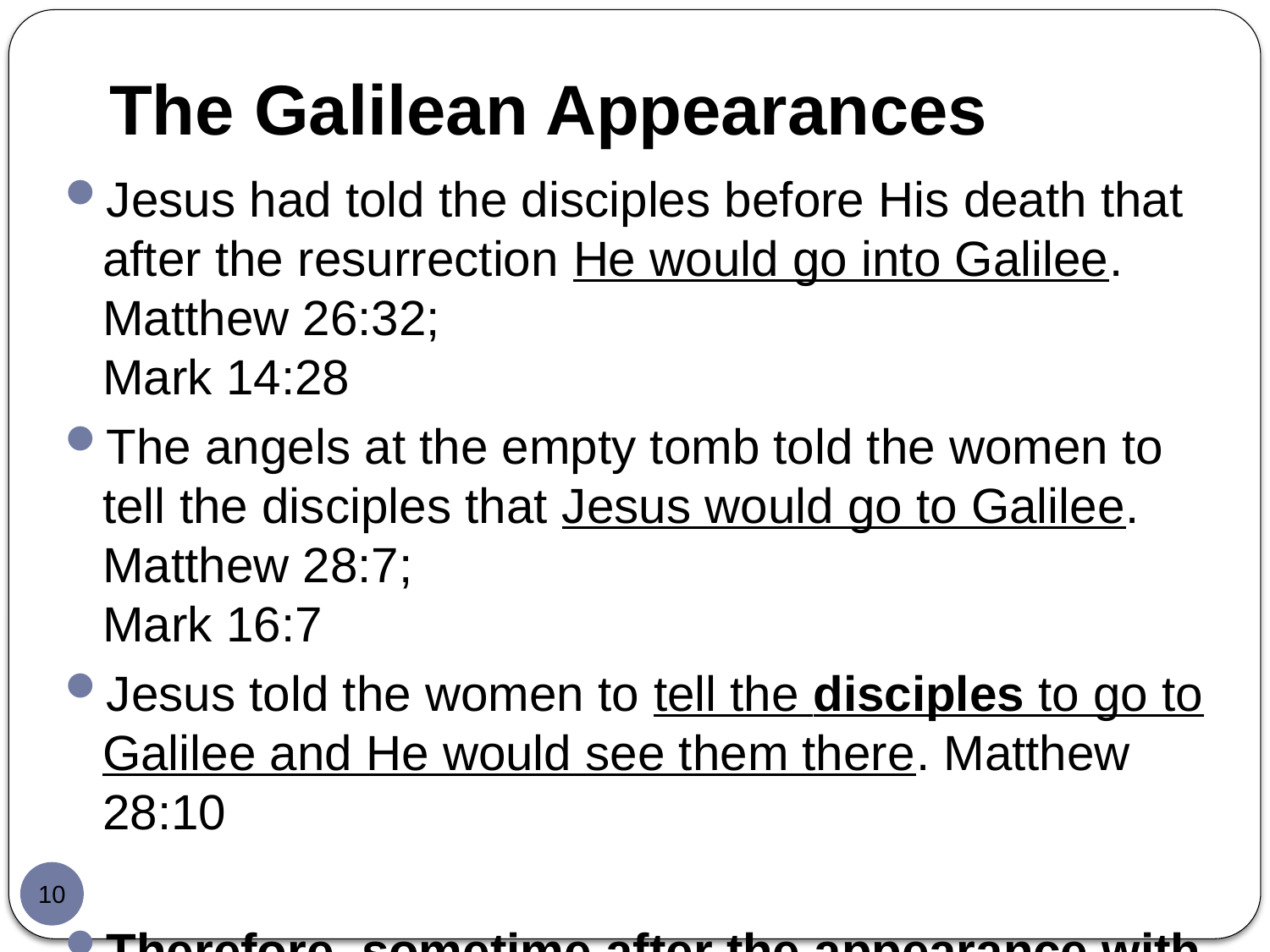

# The Galilean Appearances
Jesus had told the disciples before His death that after the resurrection He would go into Galilee. Matthew 26:32;
Mark 14:28
The angels at the empty tomb told the women to tell the disciples that Jesus would go to Galilee. Matthew 28:7;
Mark 16:7
Jesus told the women to tell the disciples to go to Galilee and He would see them there. Matthew 28:10

Therefore, sometime after the appearance with the disciples including Thomas, the disciples returned to Galilee.
10